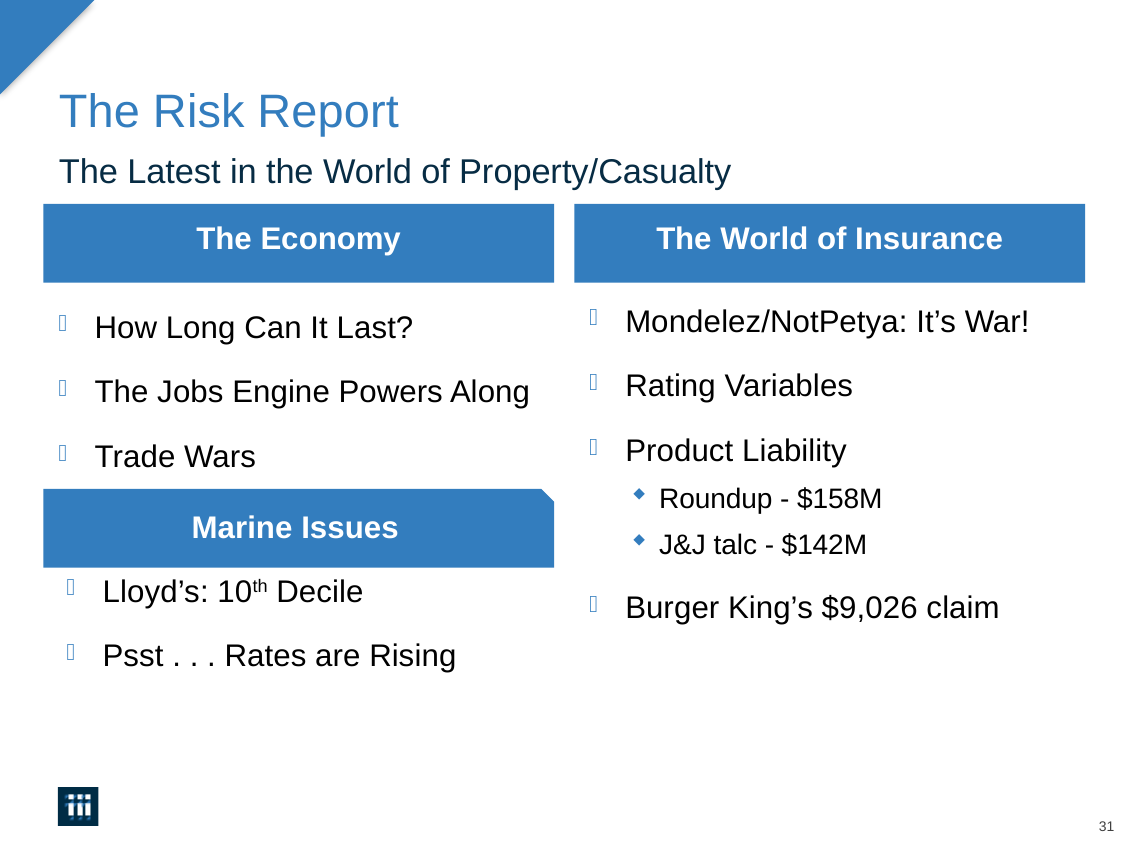

# The Risk Report
The Latest in the World of Property/Casualty
The Economy
The World of Insurance
Mondelez/NotPetya: It’s War!
Rating Variables
Product Liability
Roundup - $158M
J&J talc - $142M
Burger King’s $9,026 claim
How Long Can It Last?
The Jobs Engine Powers Along
Trade Wars

Marine Issues
Lloyd’s: 10th Decile
Psst . . . Rates are Rising